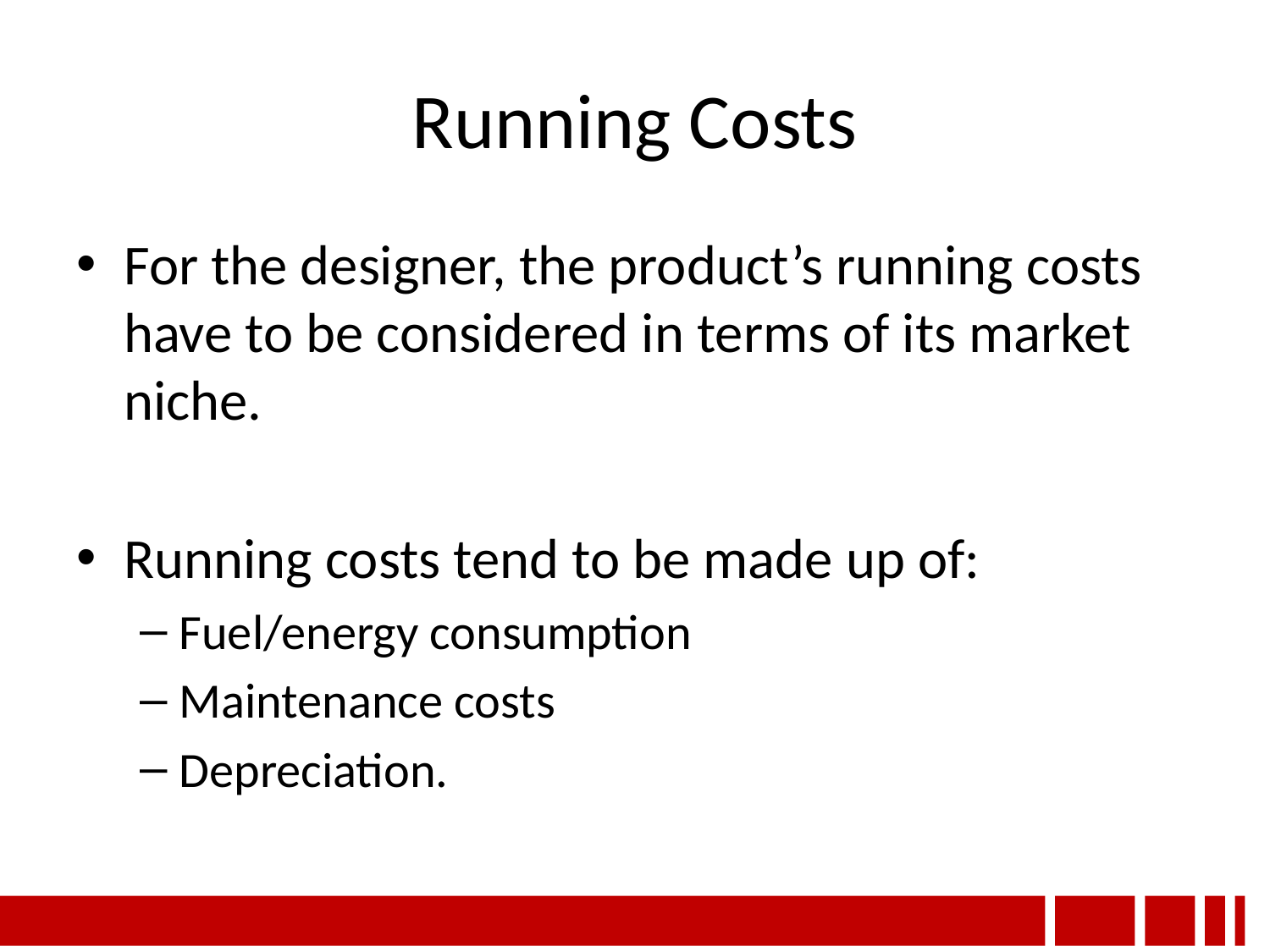

# Running Costs
For the designer, the product’s running costs have to be considered in terms of its market niche.

Running costs tend to be made up of:
Fuel/energy consumption
Maintenance costs
Depreciation.